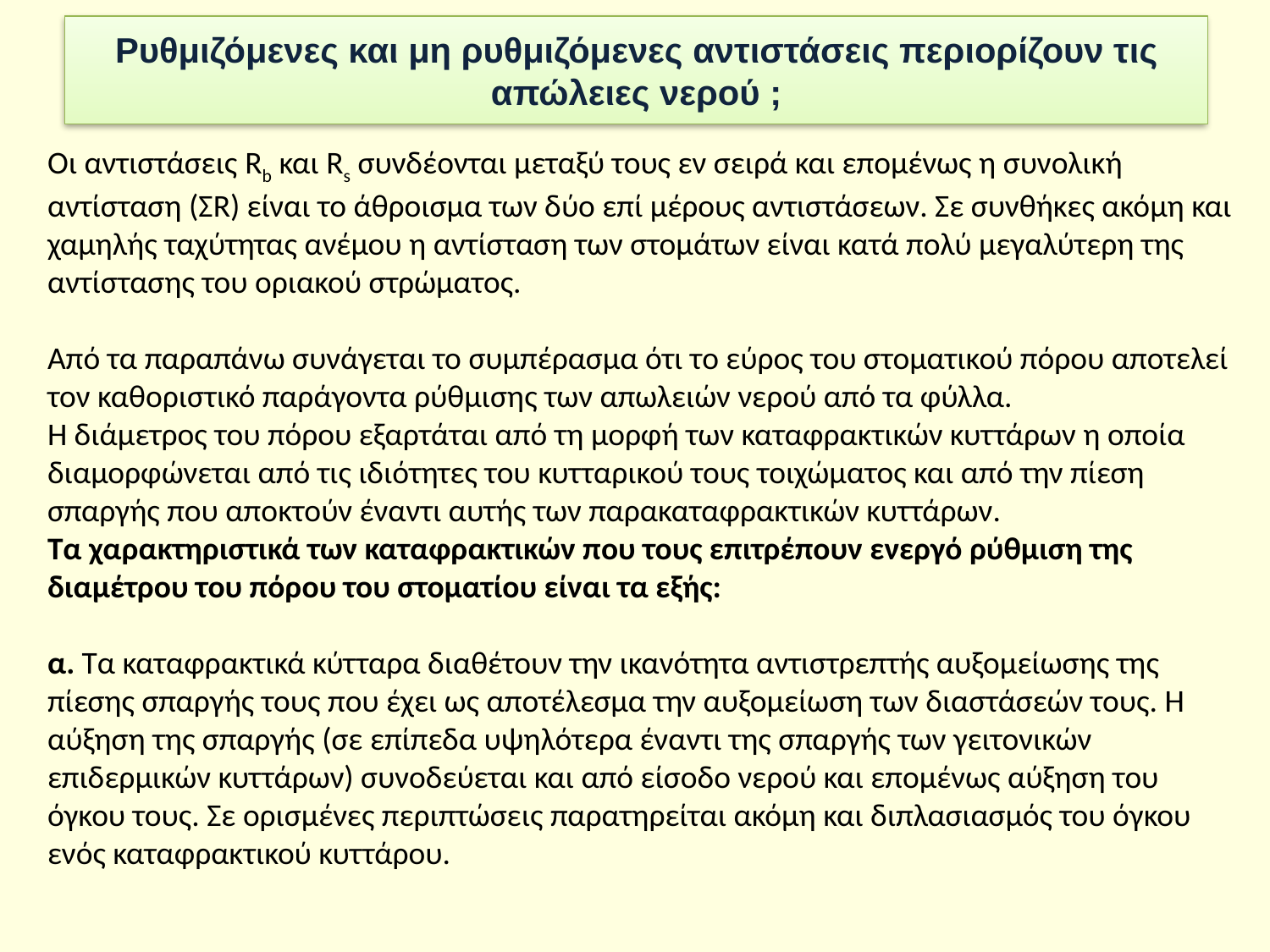

Ρυθμιζόμενες και μη ρυθμιζόμενες αντιστάσεις περιορίζουν τις απώλειες νερού ;
Οι αντιστάσεις Rb και Rs συνδέονται μεταξύ τους εν σειρά και επομένως η συνολική αντίσταση (ΣR) είναι το άθροισμα των δύο επί μέρους αντιστάσεων. Σε συνθήκες ακόμη και χαμηλής ταχύτητας ανέμου η αντίσταση των στομάτων είναι κατά πολύ μεγαλύτερη της αντίστασης του οριακού στρώματος.

Από τα παραπάνω συνάγεται το συμπέρασμα ότι το εύρος του στοματικού πόρου αποτελεί τον καθοριστικό παράγοντα ρύθμισης των απωλειών νερού από τα φύλλα.
Η διάμετρος του πόρου εξαρτάται από τη μορφή των καταφρακτικών κυττάρων η οποία διαμορφώνεται από τις ιδιότητες του κυτταρικού τους τοιχώματος και από την πίεση σπαργής που αποκτούν έναντι αυτής των παρακαταφρακτικών κυττάρων.
Τα χαρακτηριστικά των καταφρακτικών που τους επιτρέπουν ενεργό ρύθμιση της διαμέτρου του πόρου του στοματίου είναι τα εξής:

α. Τα καταφρακτικά κύτταρα διαθέτουν την ικανότητα αντιστρεπτής αυξομείωσης της πίεσης σπαργής τους που έχει ως αποτέλεσμα την αυξομείωση των διαστάσεών τους. Η αύξηση της σπαργής (σε επίπεδα υψηλότερα έναντι της σπαργής των γειτονικών επιδερμικών κυττάρων) συνοδεύεται και από είσοδο νερού και επομένως αύξηση του όγκου τους. Σε ορισμένες περιπτώσεις παρατηρείται ακόμη και διπλασιασμός του όγκου ενός καταφρακτικού κυττάρου.